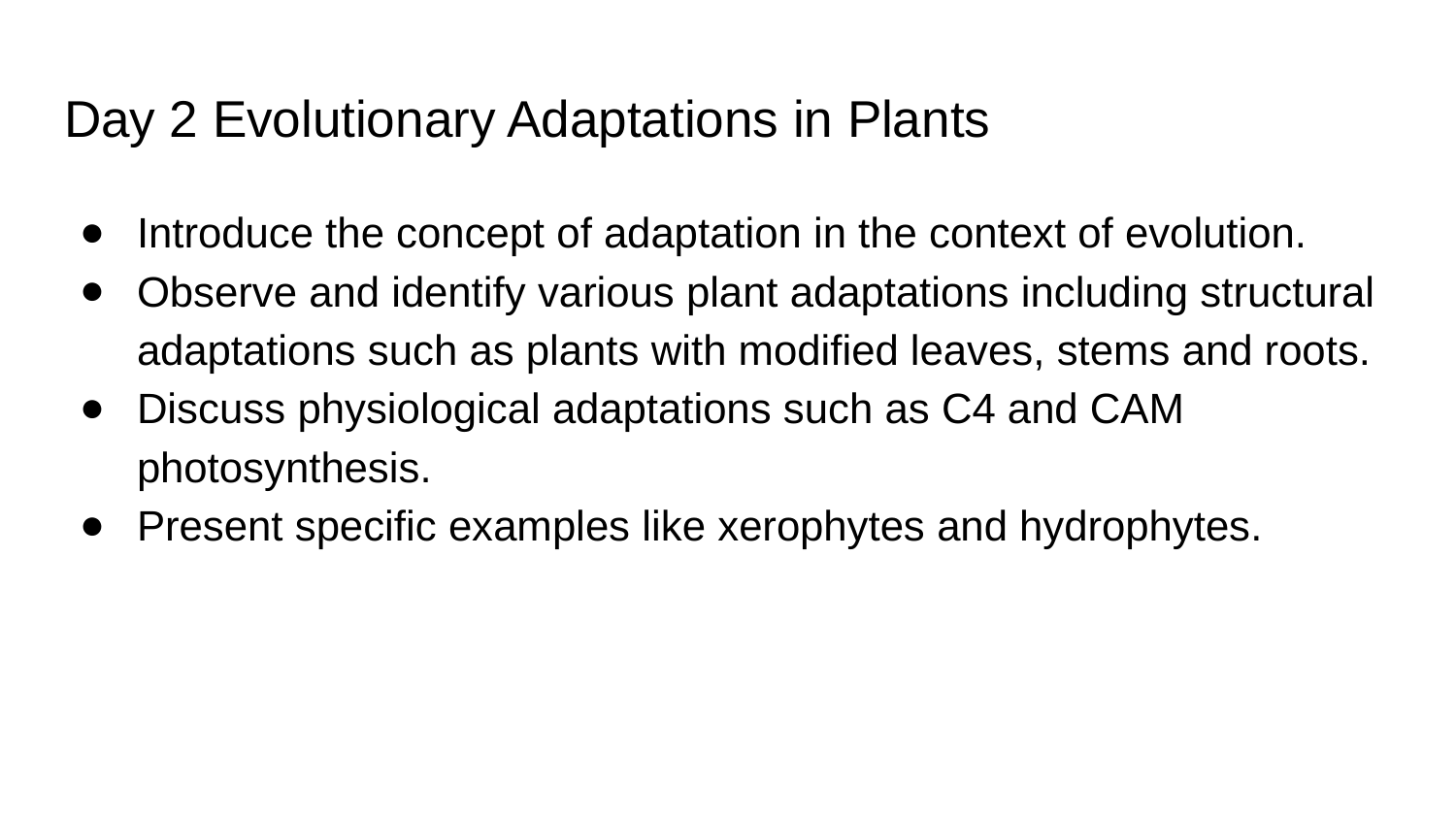

# Day 2 Evolutionary Adaptations in Plants
Introduce the concept of adaptation in the context of evolution.
Observe and identify various plant adaptations including structural adaptations such as plants with modified leaves, stems and roots.
Discuss physiological adaptations such as C4 and CAM photosynthesis.
Present specific examples like xerophytes and hydrophytes.